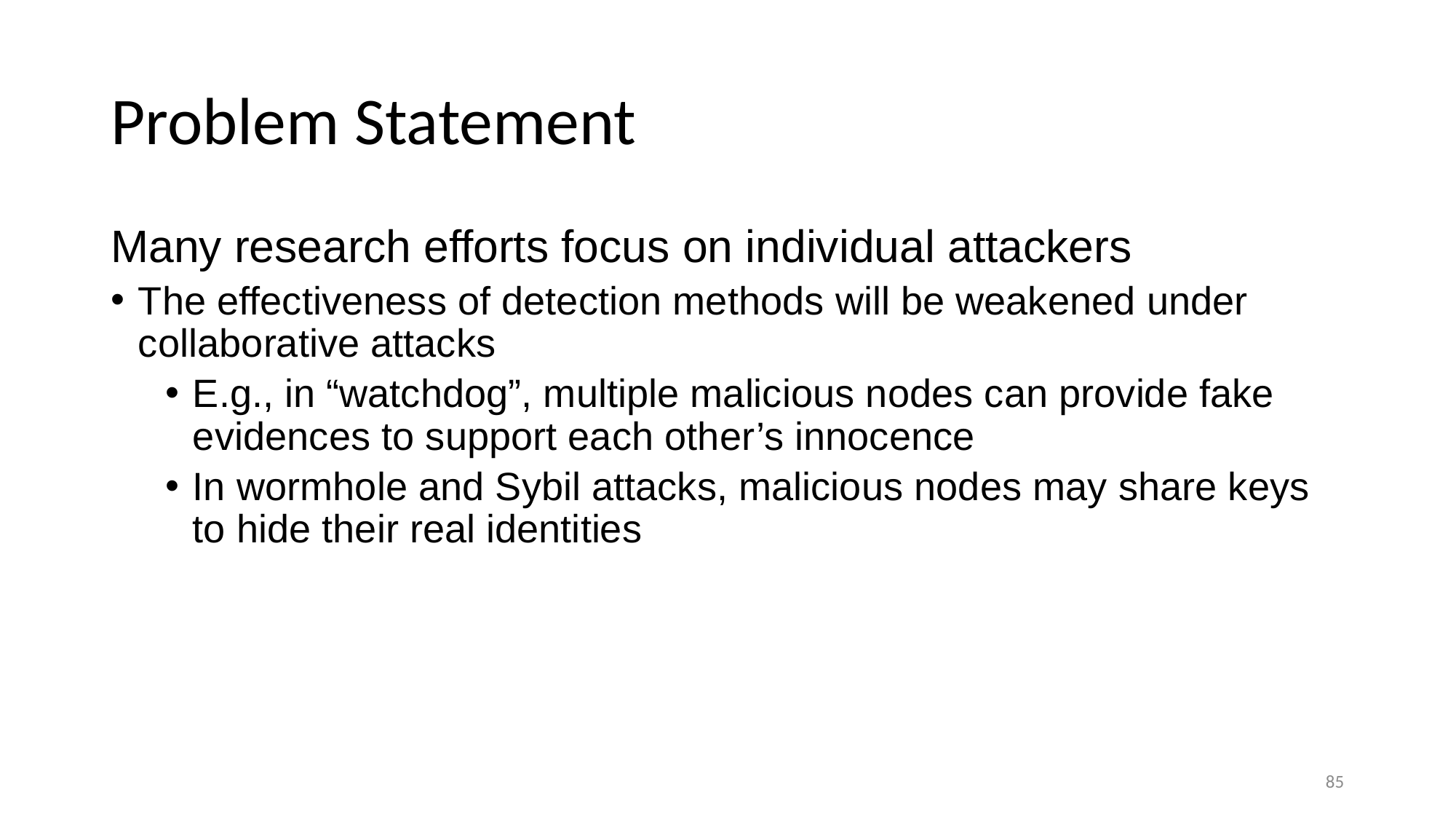

# Problem Statement
Many research efforts focus on individual attackers
The effectiveness of detection methods will be weakened under collaborative attacks
E.g., in “watchdog”, multiple malicious nodes can provide fake evidences to support each other’s innocence
In wormhole and Sybil attacks, malicious nodes may share keys to hide their real identities

85